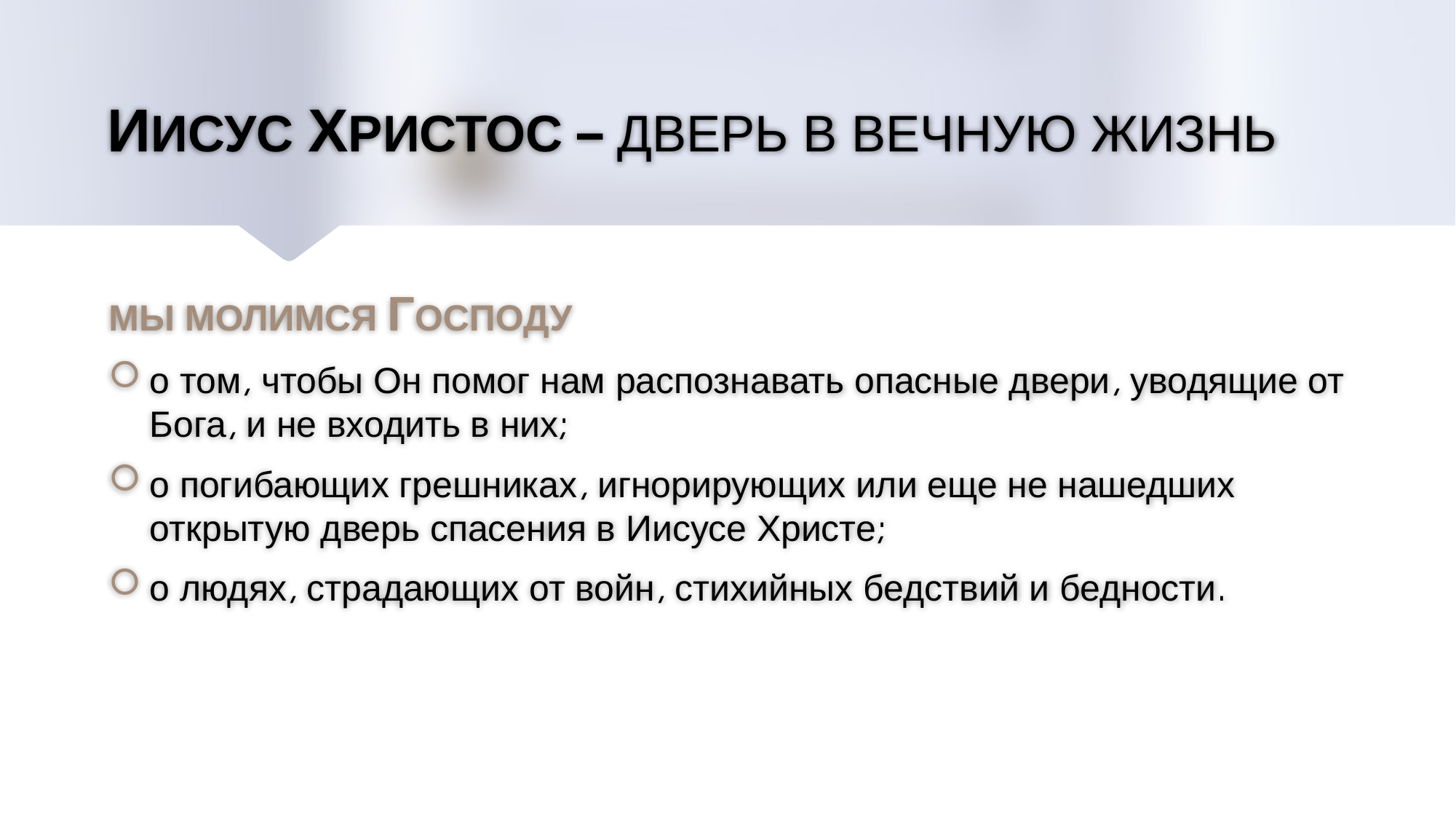

# ИИСУС ХРИСТОС – ДВЕРЬ В ВЕЧНУЮ ЖИЗНЬ
МЫ МОЛИМСЯ ГОСПОДУ
о том, чтобы Он помог нам распознавать опасные двери, уводящие от Бога, и не входить в них;
о погибающих грешниках, игнорирующих или еще не нашедших открытую дверь спасения в Иисусе Христе;
о людях, страдающих от войн, стихийных бедствий и бедности.